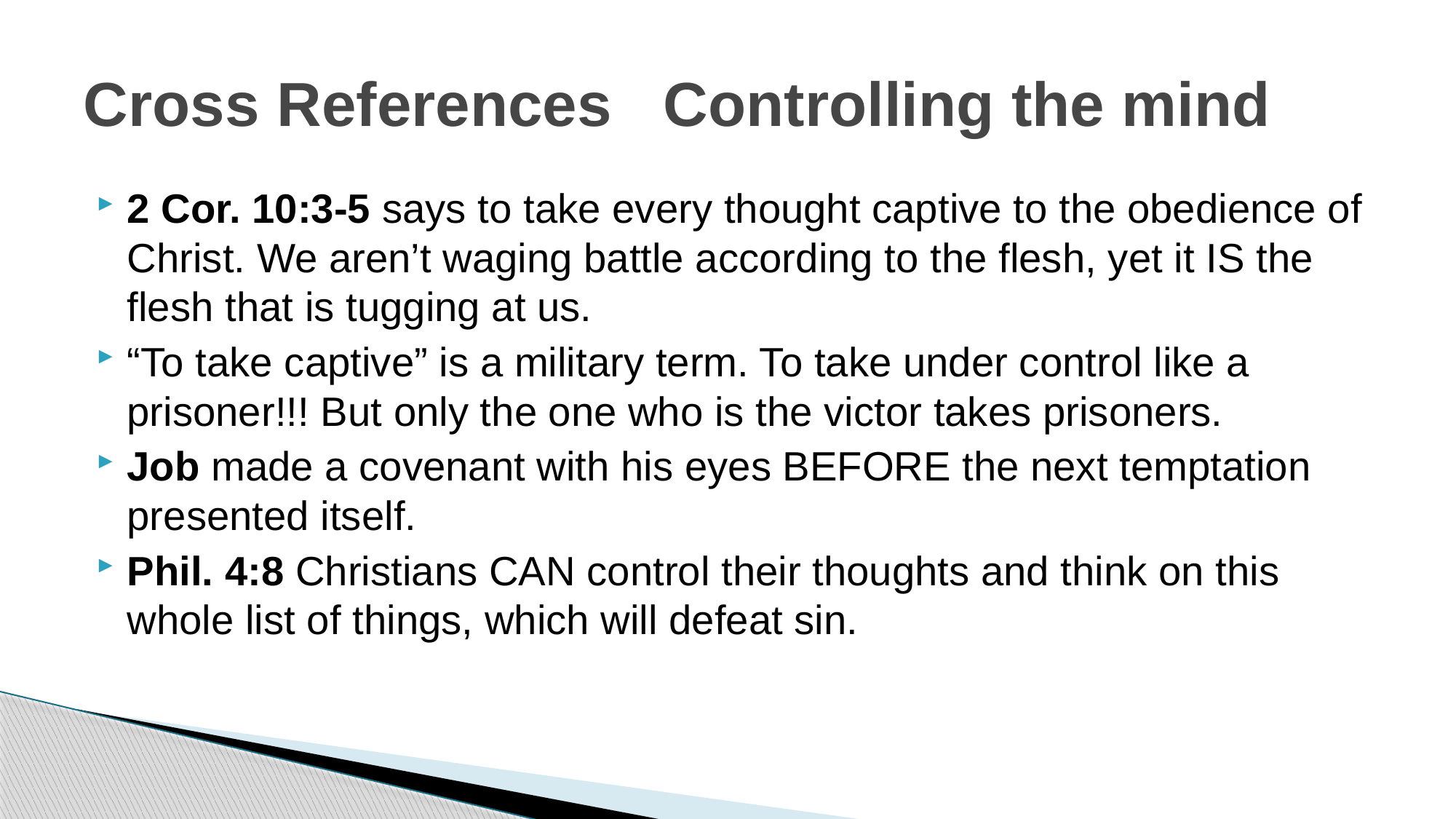

# Cross References   Controlling the mind
2 Cor. 10:3-5 says to take every thought captive to the obedience of Christ. We aren’t waging battle according to the flesh, yet it IS the flesh that is tugging at us.
“To take captive” is a military term. To take under control like a prisoner!!! But only the one who is the victor takes prisoners.
Job made a covenant with his eyes BEFORE the next temptation presented itself.
Phil. 4:8 Christians CAN control their thoughts and think on this whole list of things, which will defeat sin.